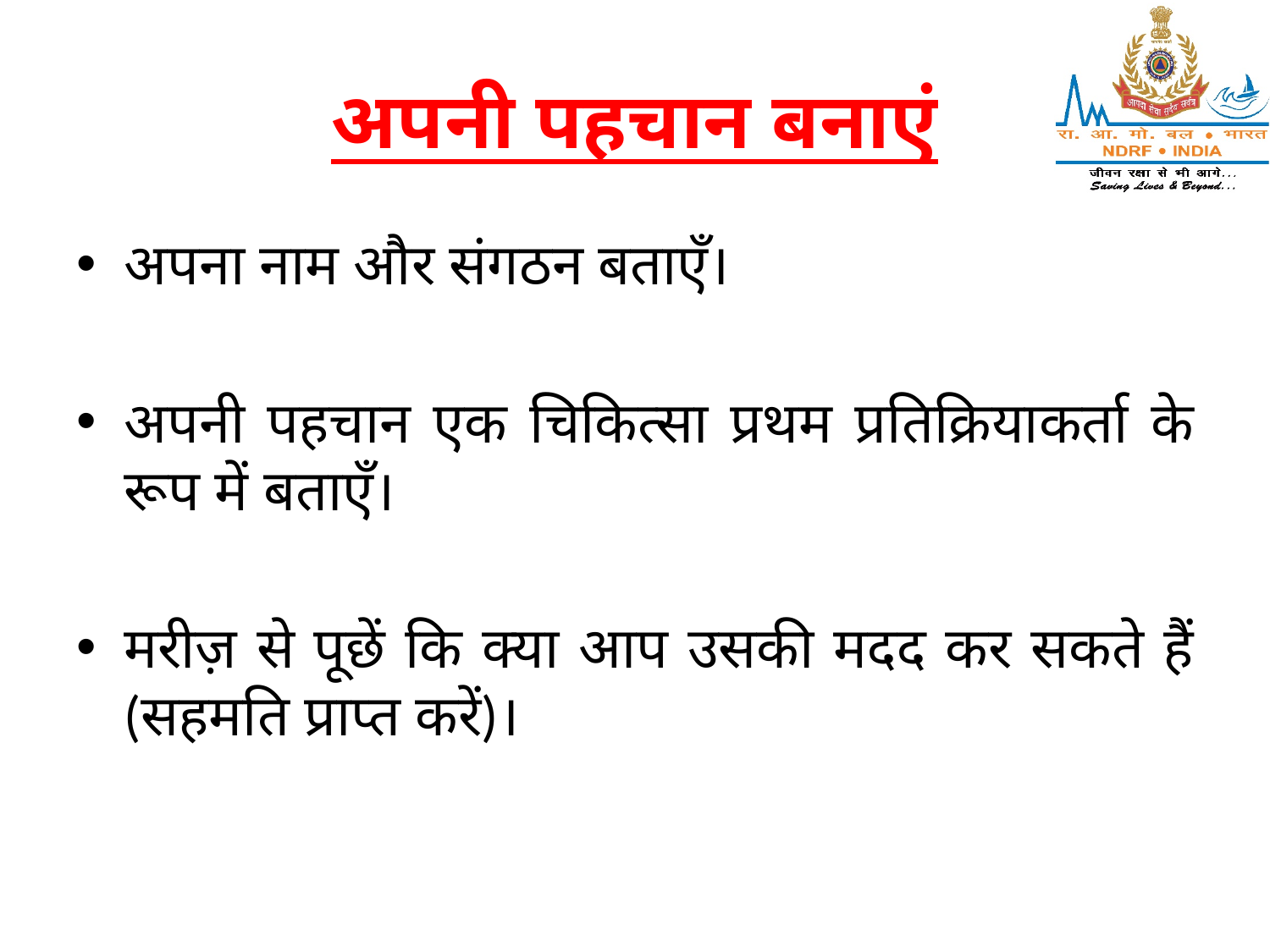

# अपनी पहचान बनाएं
अपना नाम और संगठन बताएँ।

अपनी पहचान एक चिकित्सा प्रथम प्रतिक्रियाकर्ता के रूप में बताएँ।

मरीज़ से पूछें कि क्या आप उसकी मदद कर सकते हैं (सहमति प्राप्त करें)।